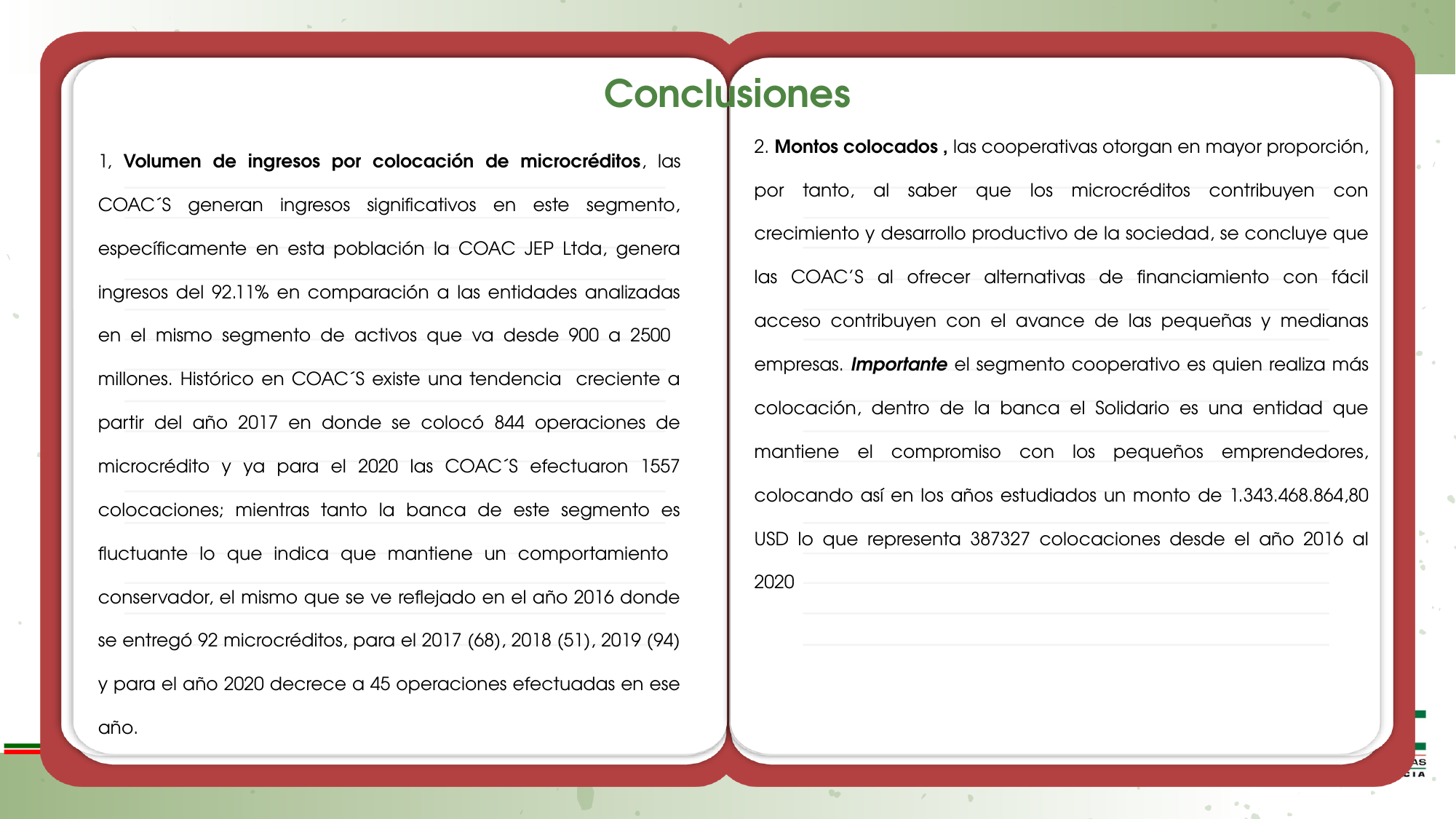

Conclusiones

2. Montos colocados , las cooperativas otorgan en mayor proporción, por tanto, al saber que los microcréditos contribuyen con crecimiento y desarrollo productivo de la sociedad, se concluye que las COAC’S al ofrecer alternativas de financiamiento con fácil acceso contribuyen con el avance de las pequeñas y medianas empresas. Importante el segmento cooperativo es quien realiza más colocación, dentro de la banca el Solidario es una entidad que mantiene el compromiso con los pequeños emprendedores, colocando así en los años estudiados un monto de 1.343.468.864,80 USD lo que representa 387327 colocaciones desde el año 2016 al 2020

1, Volumen de ingresos por colocación de microcréditos, las COAC´S generan ingresos significativos en este segmento, específicamente en esta población la COAC JEP Ltda, genera ingresos del 92.11% en comparación a las entidades analizadas en el mismo segmento de activos que va desde 900 a 2500  millones. Histórico en COAC´S existe una tendencia  creciente a partir del año 2017 en donde se colocó 844 operaciones de microcrédito y ya para el 2020 las COAC´S efectuaron 1557 colocaciones; mientras tanto la banca de este segmento es fluctuante lo que indica que mantiene un comportamiento  conservador, el mismo que se ve reflejado en el año 2016 donde se entregó 92 microcréditos, para el 2017 (68), 2018 (51), 2019 (94) y para el año 2020 decrece a 45 operaciones efectuadas en ese año.